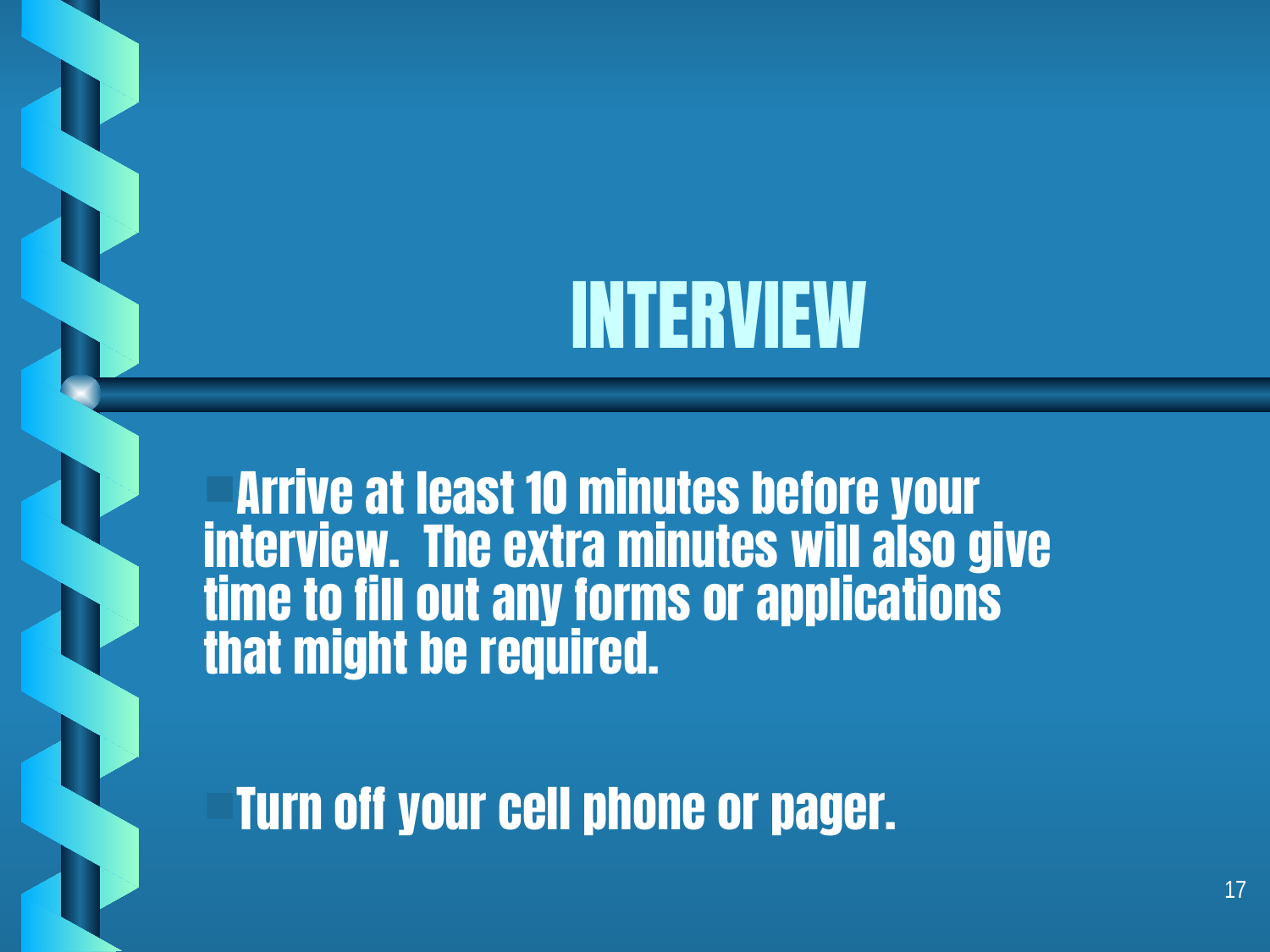

# INTERVIEW
Arrive at least 10 minutes before your interview.  The extra minutes will also give time to fill out any forms or applications that might be required.

Turn off your cell phone or pager.

17